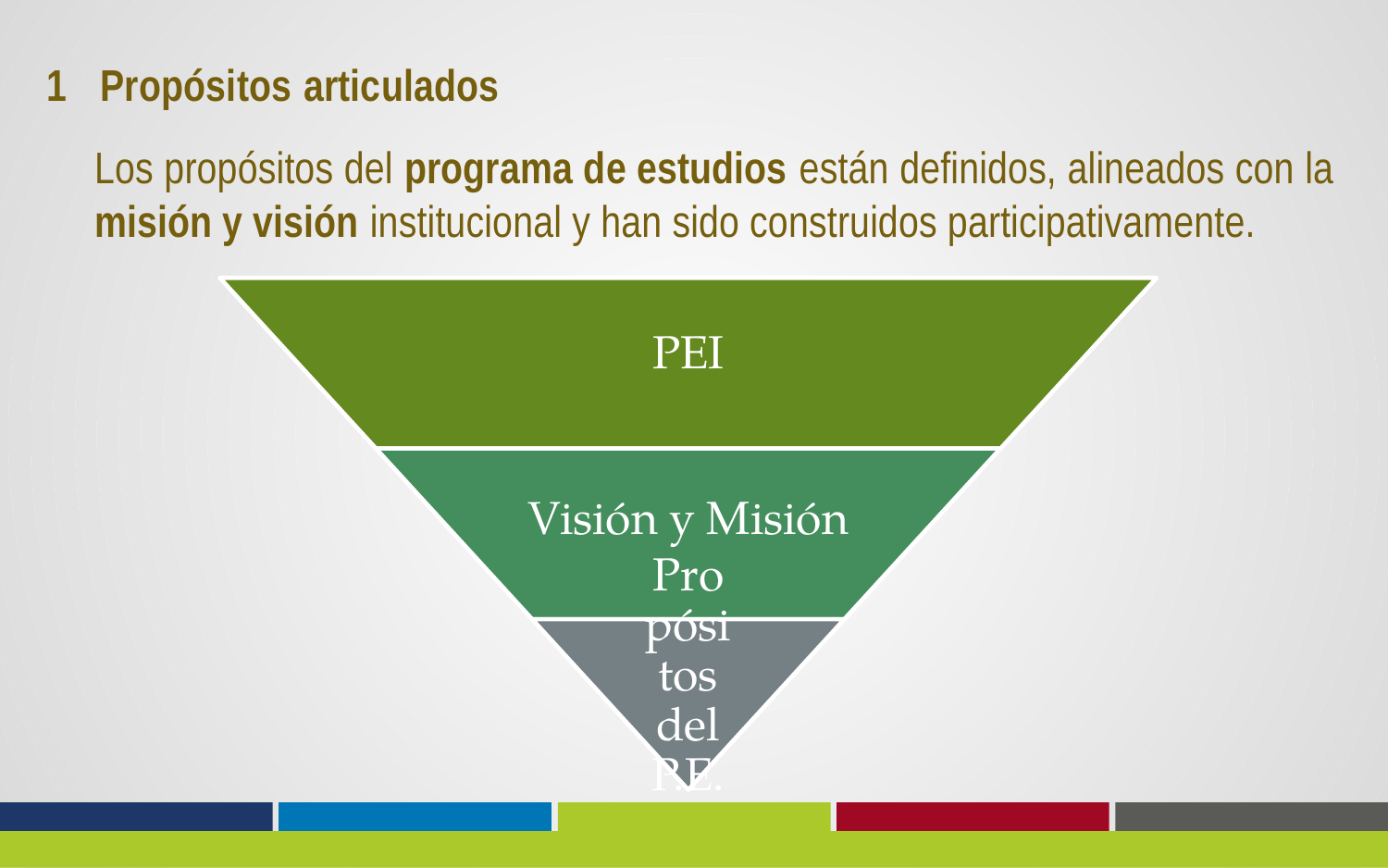

1	Propósitos articulados
Los propósitos del programa de estudios están definidos, alineados con la misión y visión institucional y han sido construidos participativamente.
PEI
Visión y Misión
Propósitos del P.E.